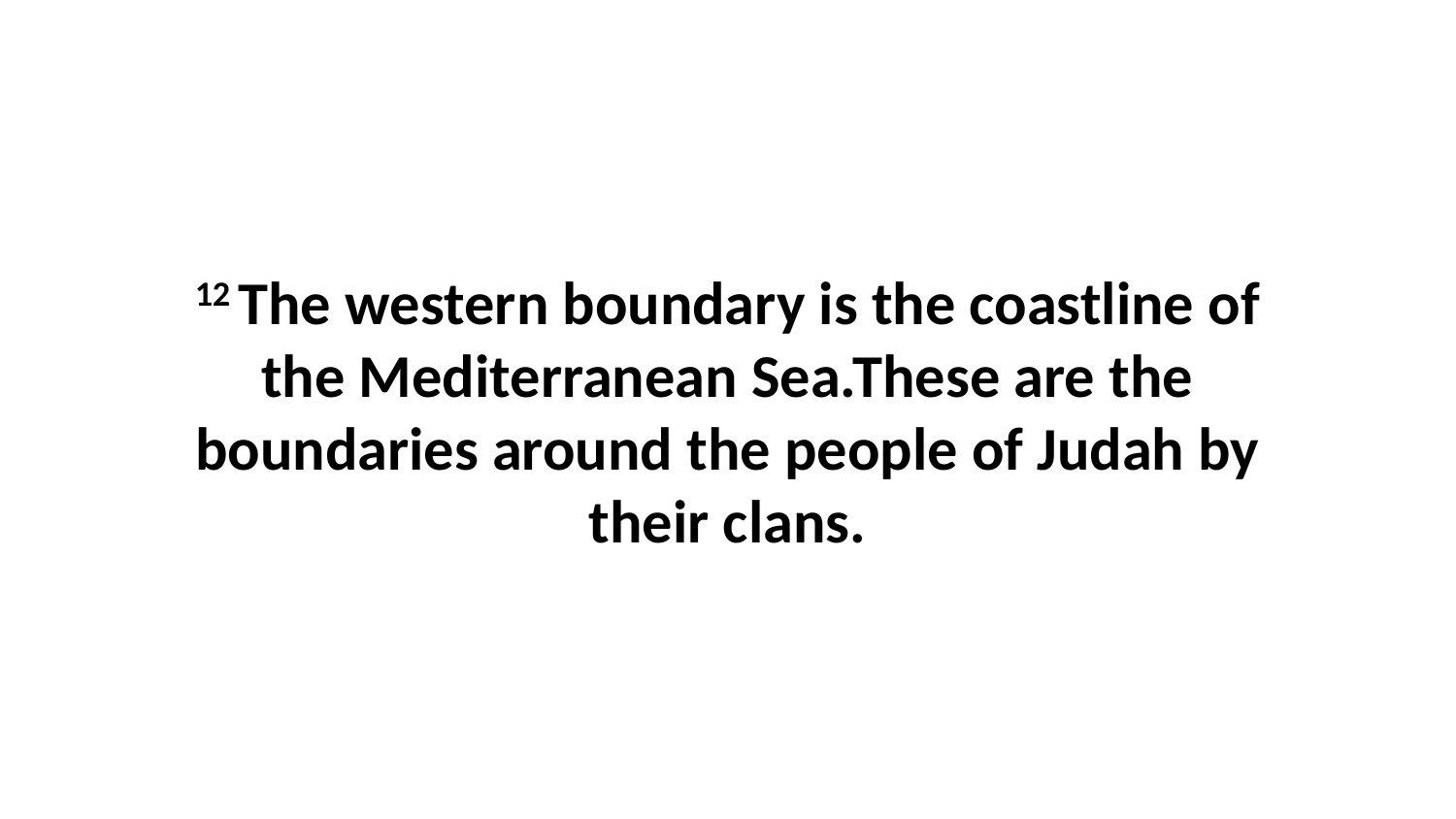

12 The western boundary is the coastline of the Mediterranean Sea.These are the boundaries around the people of Judah by their clans.